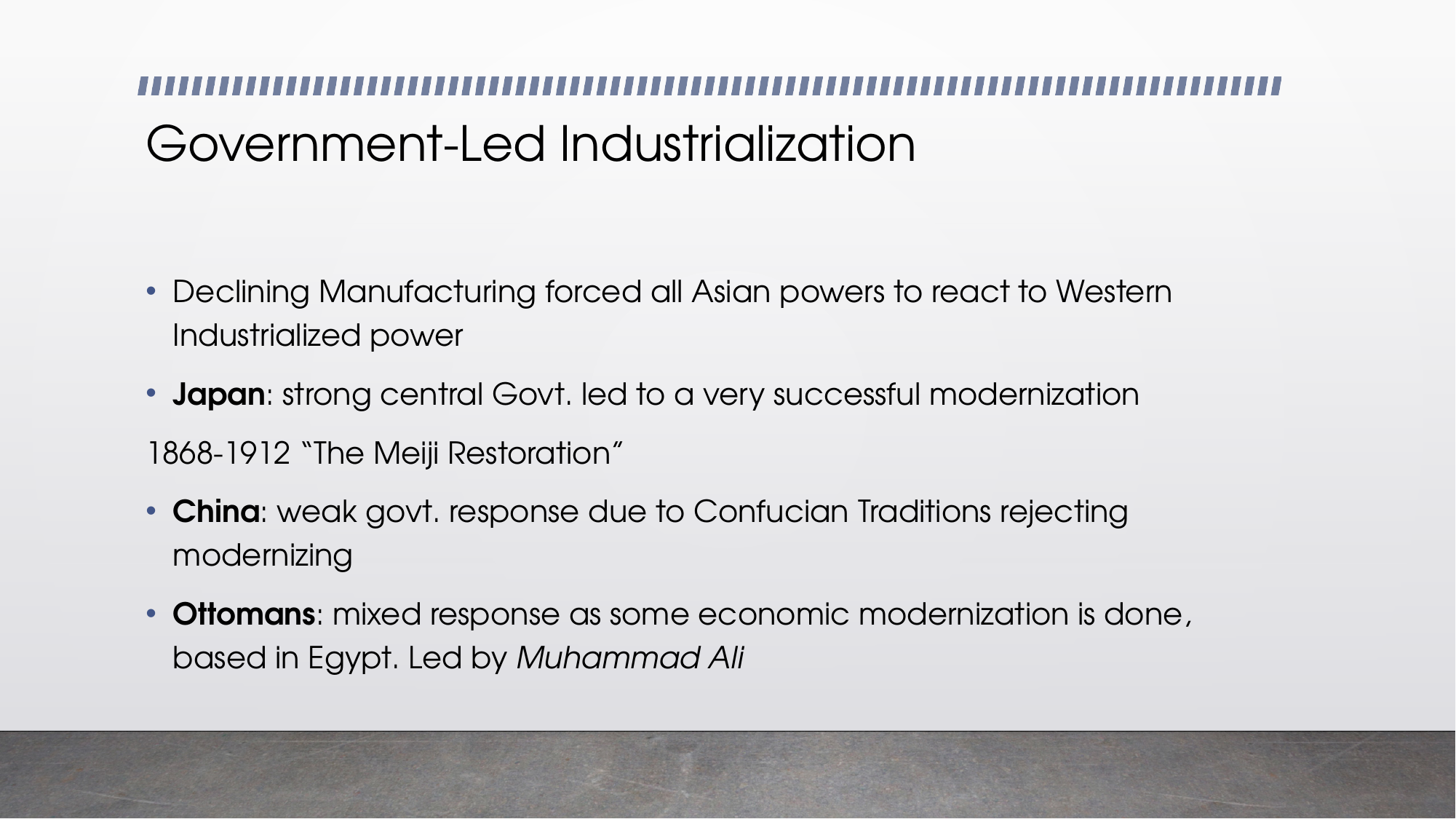

# Government-Led Industrialization
Declining Manufacturing forced all Asian powers to react to Western Industrialized power
Japan: strong central Govt. led to a very successful modernization
1868-1912 “The Meiji Restoration”
China: weak govt. response due to Confucian Traditions rejecting modernizing
Ottomans: mixed response as some economic modernization is done, based in Egypt. Led by Muhammad Ali